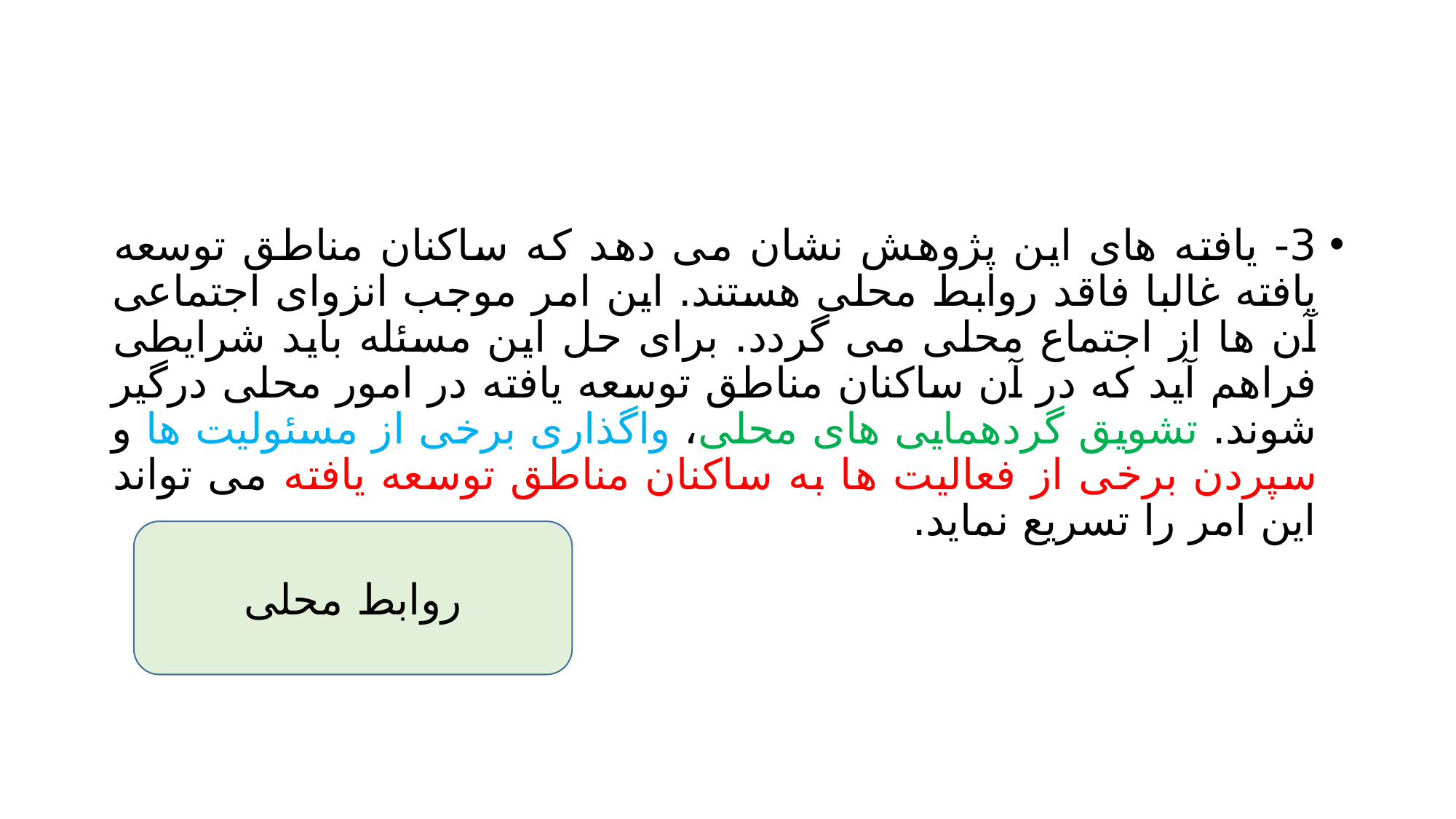

#
3- یافته های این پژوهش نشان می دهد که ساکنان مناطق توسعه یافته غالبا فاقد روابط محلی هستند. این امر موجب انزوای اجتماعی آن ها از اجتماع محلی می گردد. برای حل این مسئله باید شرایطی فراهم آید که در آن ساکنان مناطق توسعه یافته در امور محلی درگیر شوند. تشویق گردهمایی های محلی، واگذاری برخی از مسئولیت ها و سپردن برخی از فعالیت ها به ساکنان مناطق توسعه یافته می تواند این امر را تسریع نماید.

روابط محلی